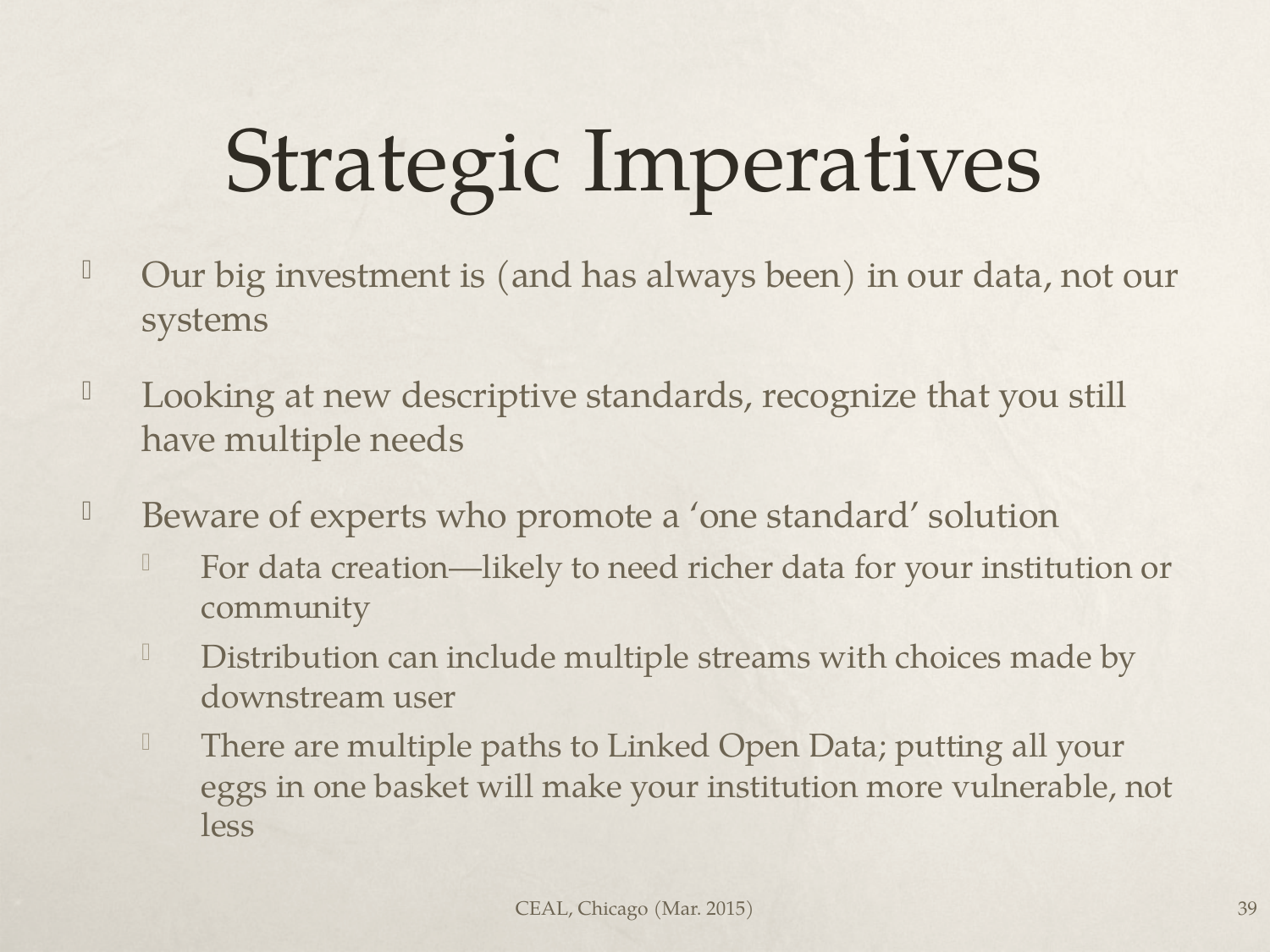

# Strategic Imperatives
Our big investment is (and has always been) in our data, not our systems
Looking at new descriptive standards, recognize that you still have multiple needs
Beware of experts who promote a ‘one standard’ solution
For data creation—likely to need richer data for your institution or community
Distribution can include multiple streams with choices made by downstream user
There are multiple paths to Linked Open Data; putting all your eggs in one basket will make your institution more vulnerable, not less

CEAL, Chicago (Mar. 2015)
39